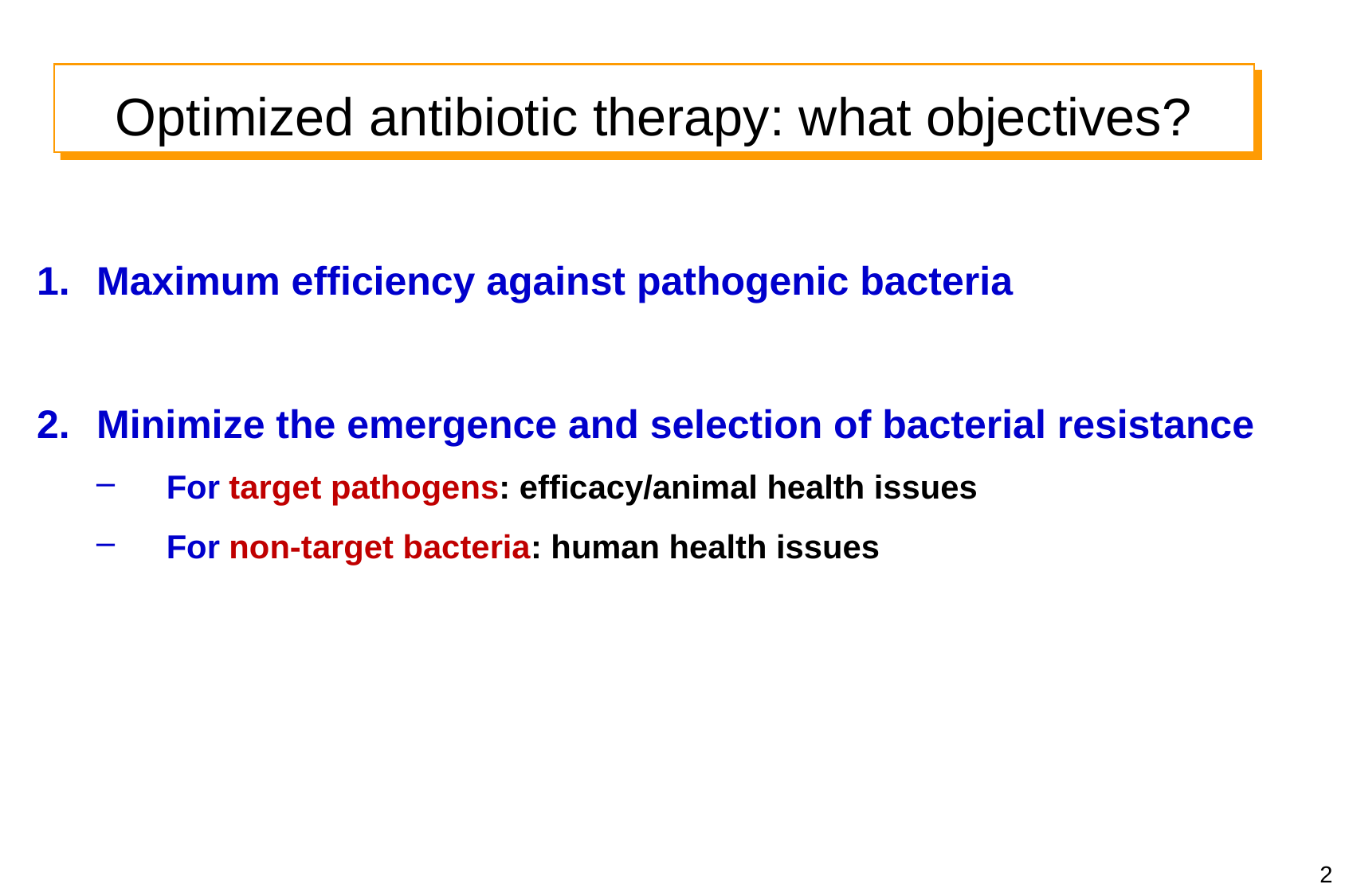

Optimized antibiotic therapy: what objectives?
Maximum efficiency against pathogenic bacteria

Minimize the emergence and selection of bacterial resistance
For target pathogens: efficacy/animal health issues
For non-target bacteria: human health issues
2